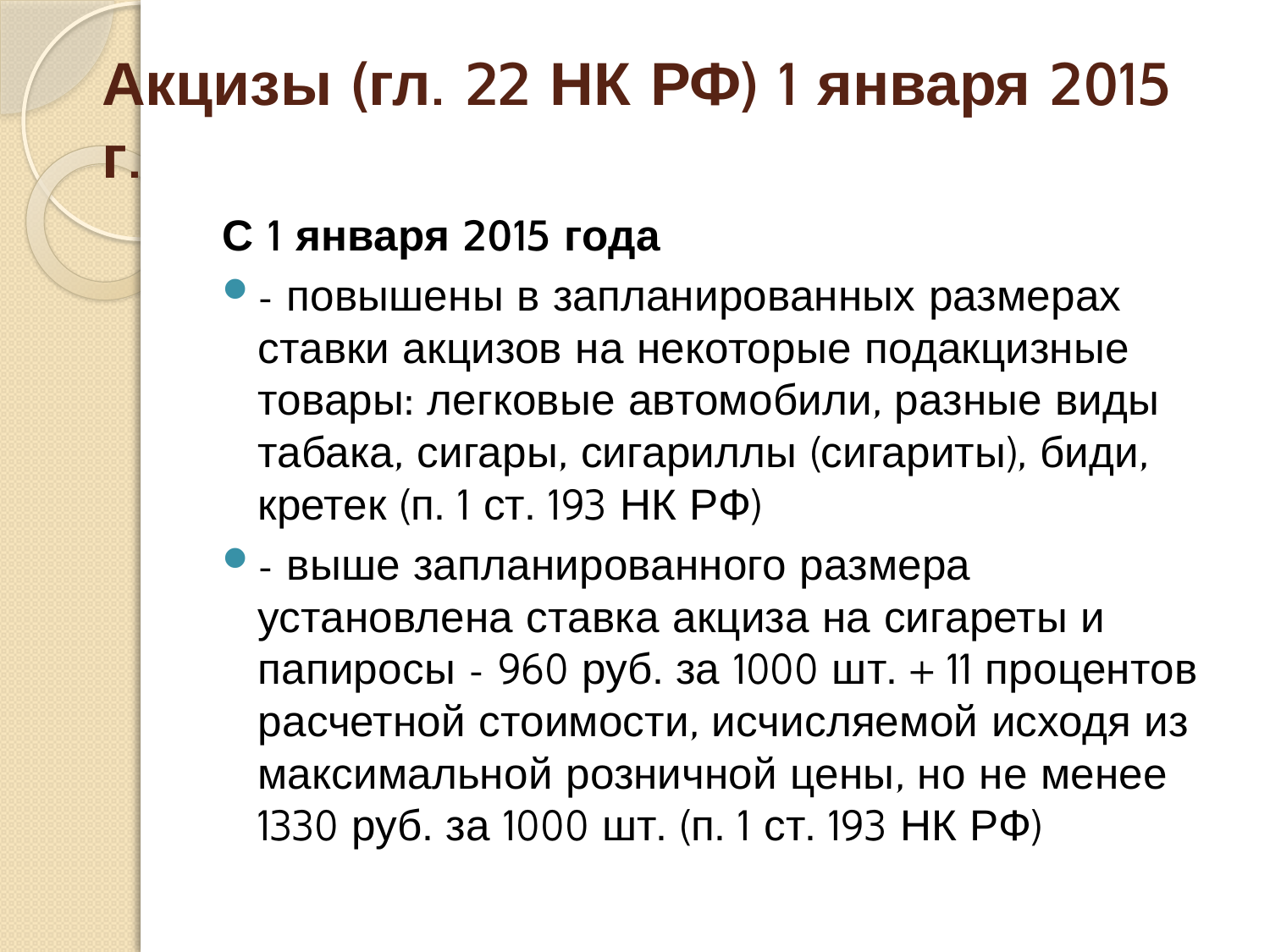

# Акцизы (гл. 22 НК РФ) 1 января 2015 г.
С 1 января 2015 года
- повышены в запланированных размерах ставки акцизов на некоторые подакцизные товары: легковые автомобили, разные виды табака, сигары, сигариллы (сигариты), биди, кретек (п. 1 ст. 193 НК РФ)
- выше запланированного размера установлена ставка акциза на сигареты и папиросы - 960 руб. за 1000 шт. + 11 процентов расчетной стоимости, исчисляемой исходя из максимальной розничной цены, но не менее 1330 руб. за 1000 шт. (п. 1 ст. 193 НК РФ)